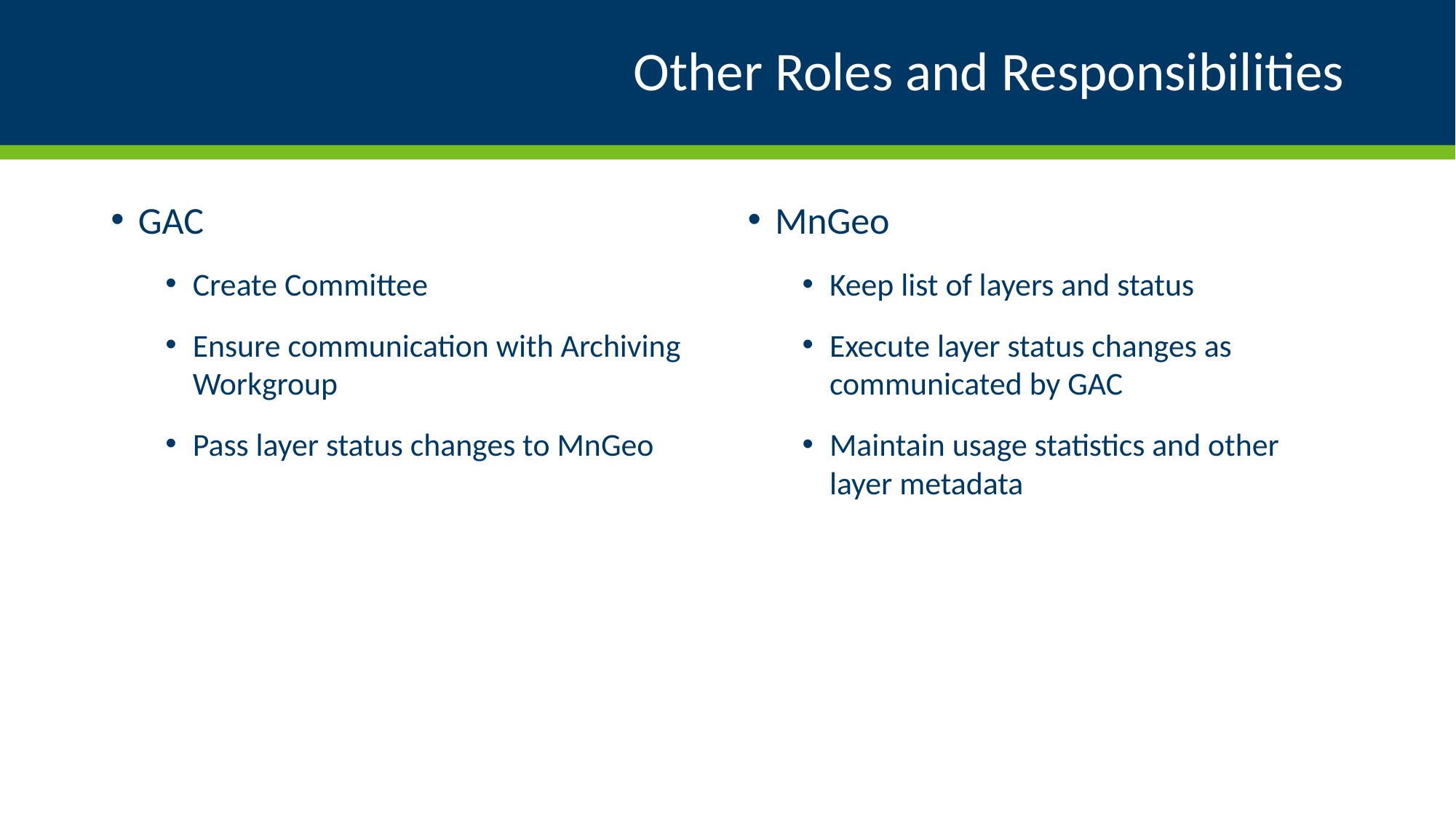

# Other Roles and Responsibilities
GAC
Create Committee
Ensure communication with Archiving Workgroup
Pass layer status changes to MnGeo
MnGeo
Keep list of layers and status
Execute layer status changes as communicated by GAC
Maintain usage statistics and other layer metadata